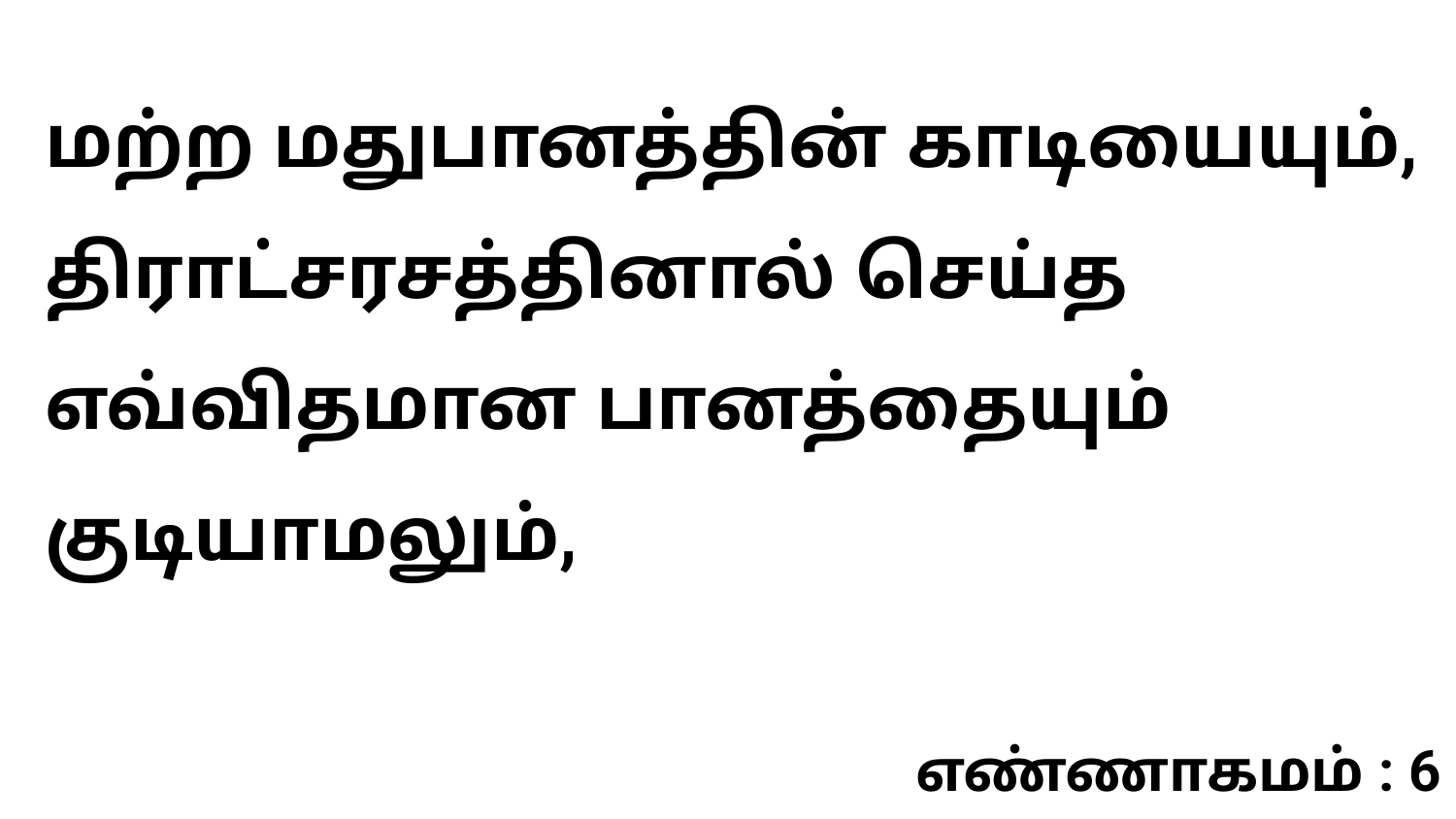

மற்ற மதுபானத்தின் காடியையும், திராட்சரசத்தினால் செய்த எவ்விதமான பானத்தையும் குடியாமலும்,
எண்ணாகமம் : 6